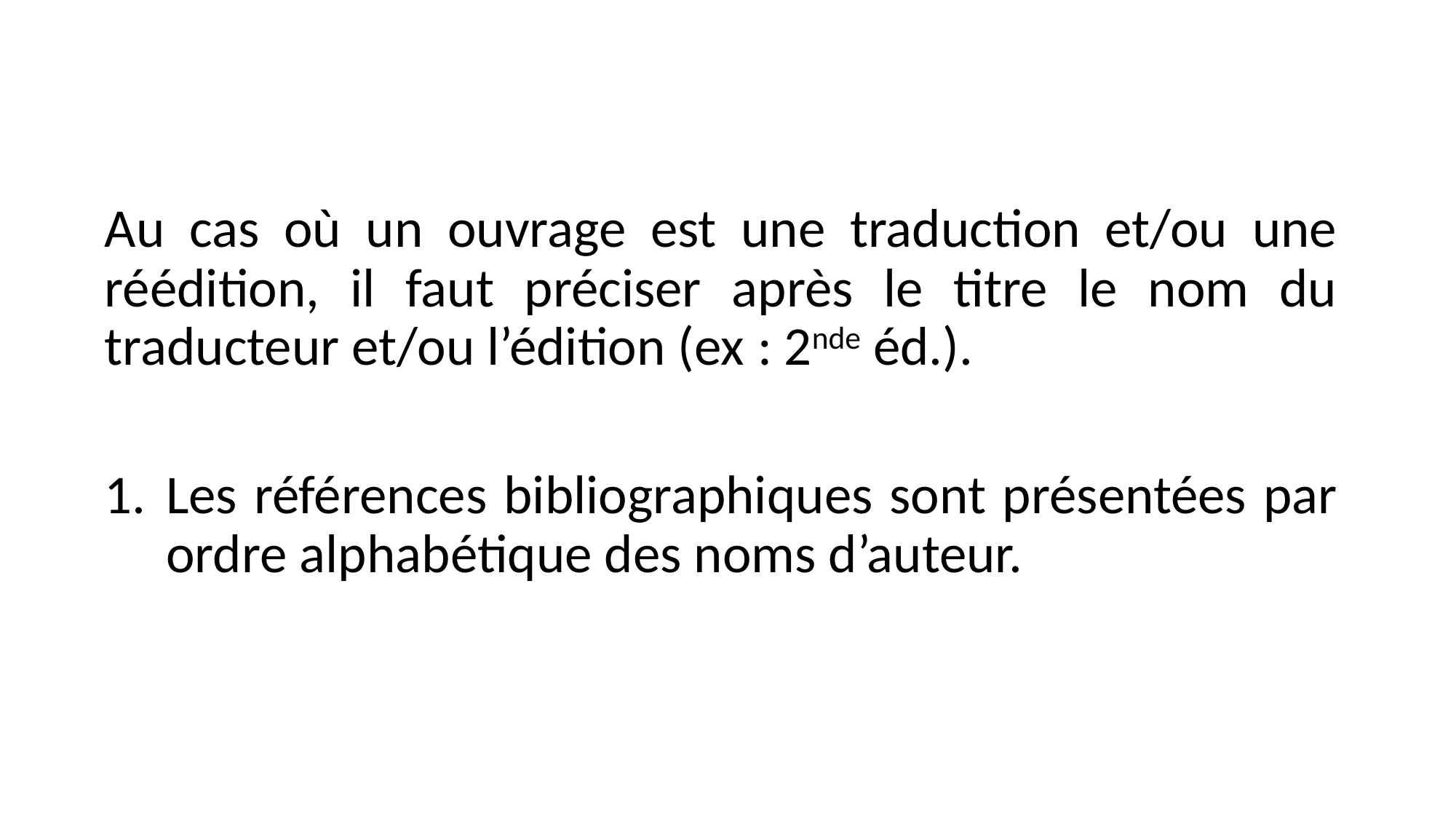

Au cas où un ouvrage est une traduction et/ou une réédition, il faut préciser après le titre le nom du traducteur et/ou l’édition (ex : 2nde éd.).

Les références bibliographiques sont présentées par ordre alphabétique des noms d’auteur.